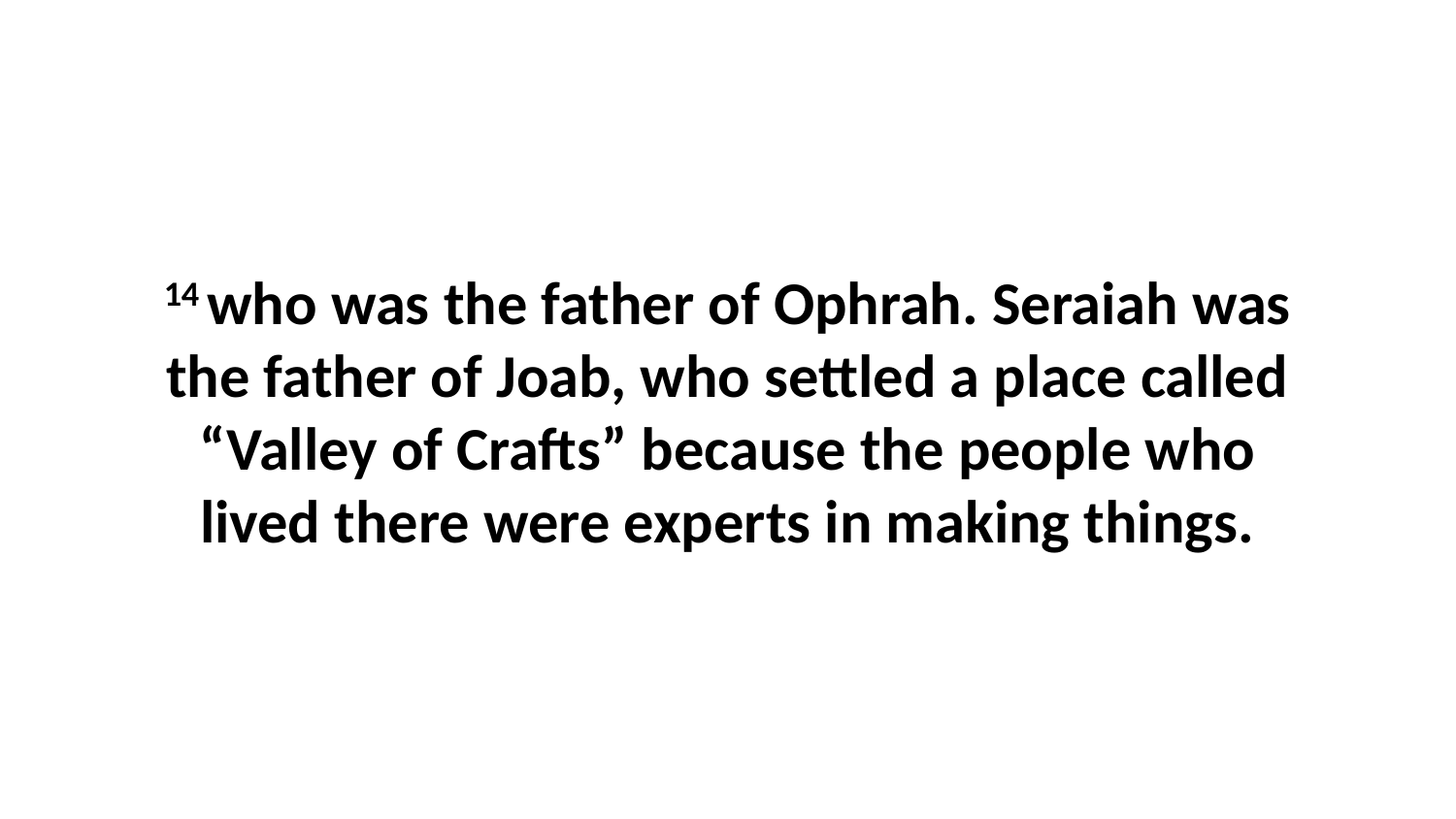

14 who was the father of Ophrah. Seraiah was the father of Joab, who settled a place called “Valley of Crafts” because the people who lived there were experts in making things.